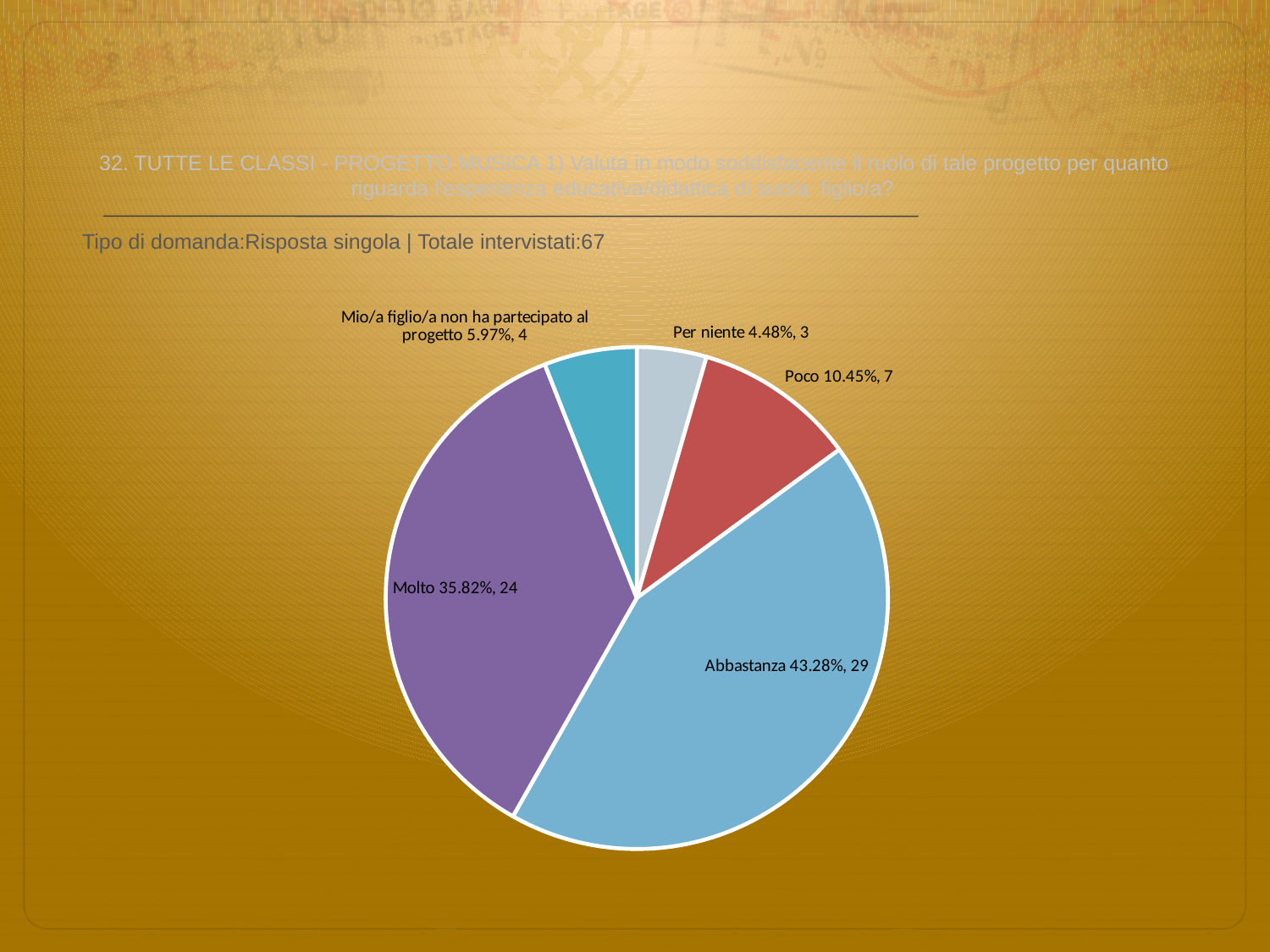

# 32. TUTTE LE CLASSI - PROGETTO MUSICA 1) Valuta in modo soddisfacente il ruolo di tale progetto per quanto riguarda l'esperienza educativa/didattica di suo/a  figlio/a?
 Tipo di domanda:Risposta singola | Totale intervistati:67

### Chart

| Category | Total |
|---|---|
| Per niente | 0.0448 |
| Poco | 0.104499996 |
| Abbastanza | 0.4328 |
| Molto | 0.35819998 |
| Mio/a figlio/a non ha partecipato al progetto | 0.059699997 |